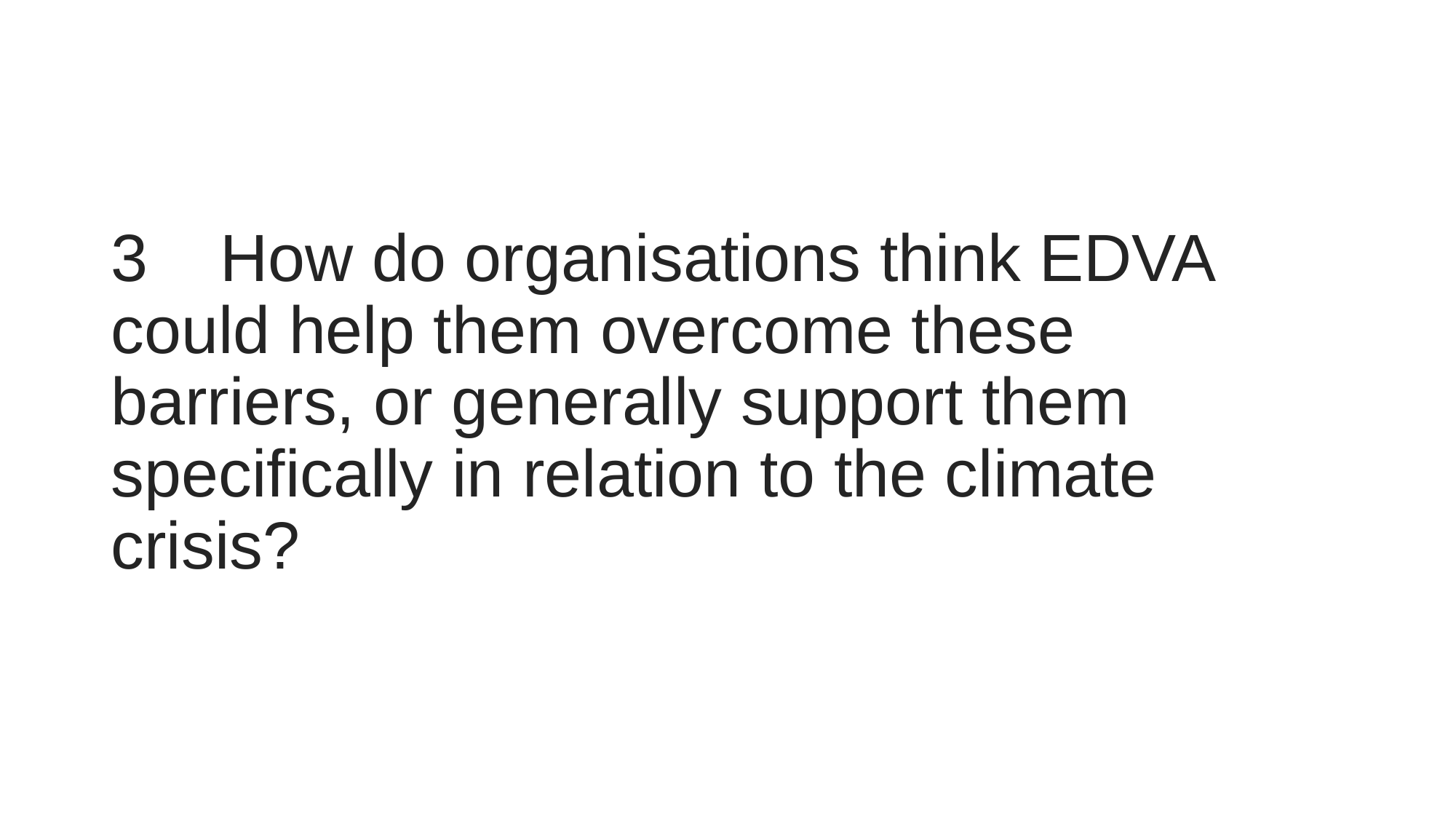

3	How do organisations think EDVA 	could help them overcome these 	barriers, or generally support them 	specifically in relation to the climate 	crisis?